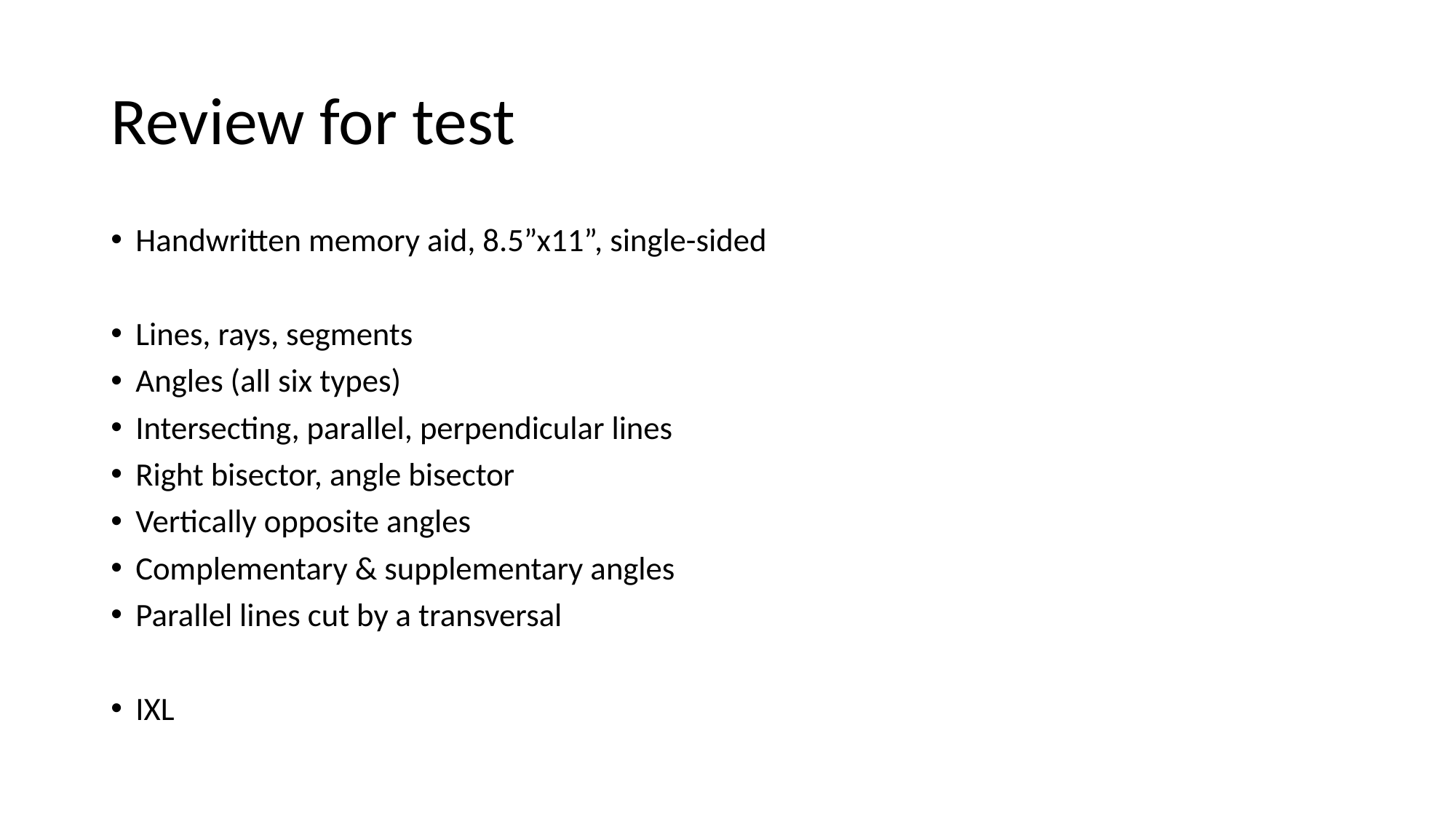

# Review for test
Handwritten memory aid, 8.5”x11”, single-sided

Lines, rays, segments
Angles (all six types)
Intersecting, parallel, perpendicular lines
Right bisector, angle bisector
Vertically opposite angles
Complementary & supplementary angles
Parallel lines cut by a transversal

IXL